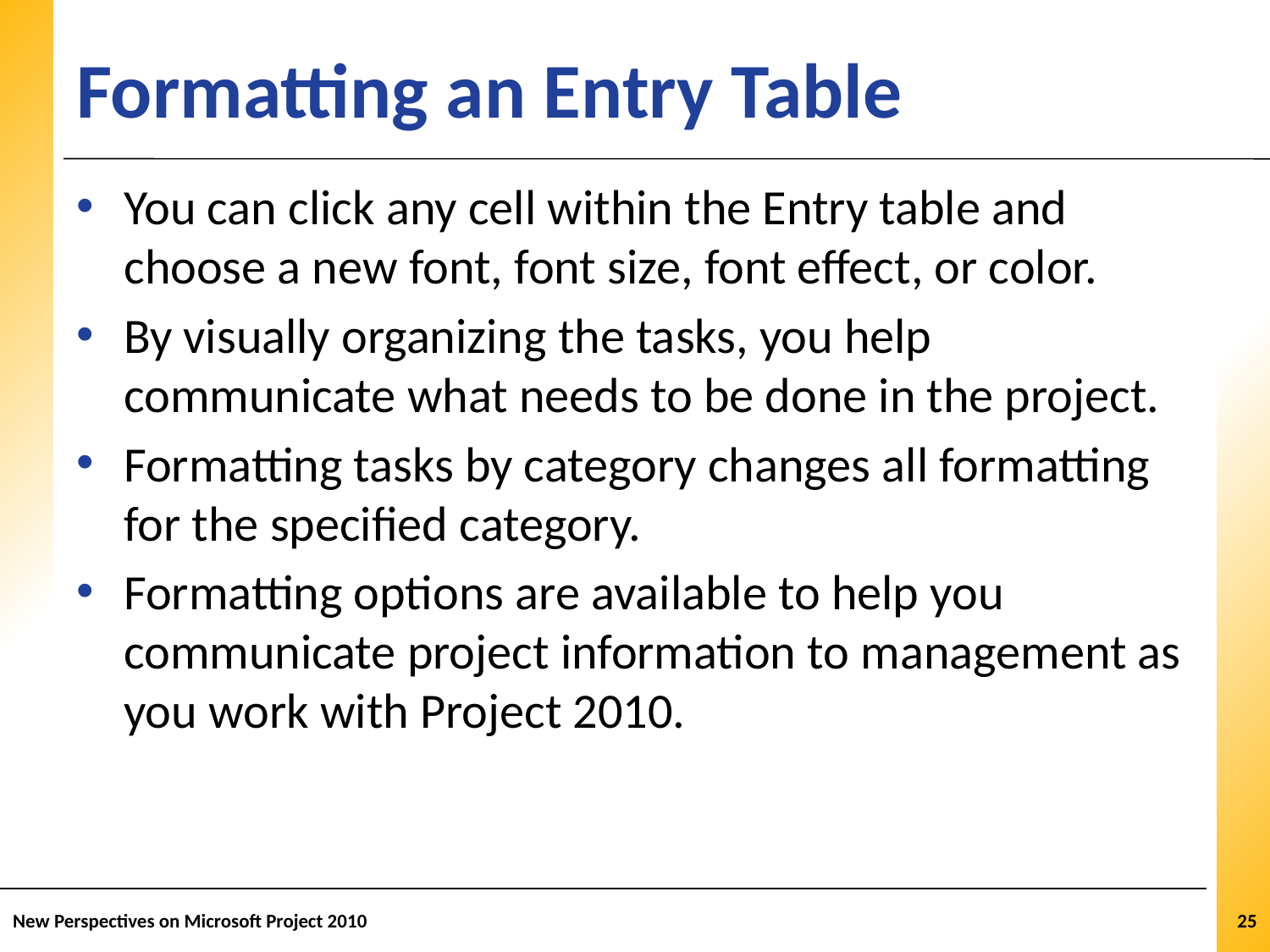

# Formatting an Entry Table
You can click any cell within the Entry table and choose a new font, font size, font effect, or color.
By visually organizing the tasks, you help communicate what needs to be done in the project.
Formatting tasks by category changes all formatting for the specified category.
Formatting options are available to help you communicate project information to management as you work with Project 2010.
New Perspectives on Microsoft Project 2010
25